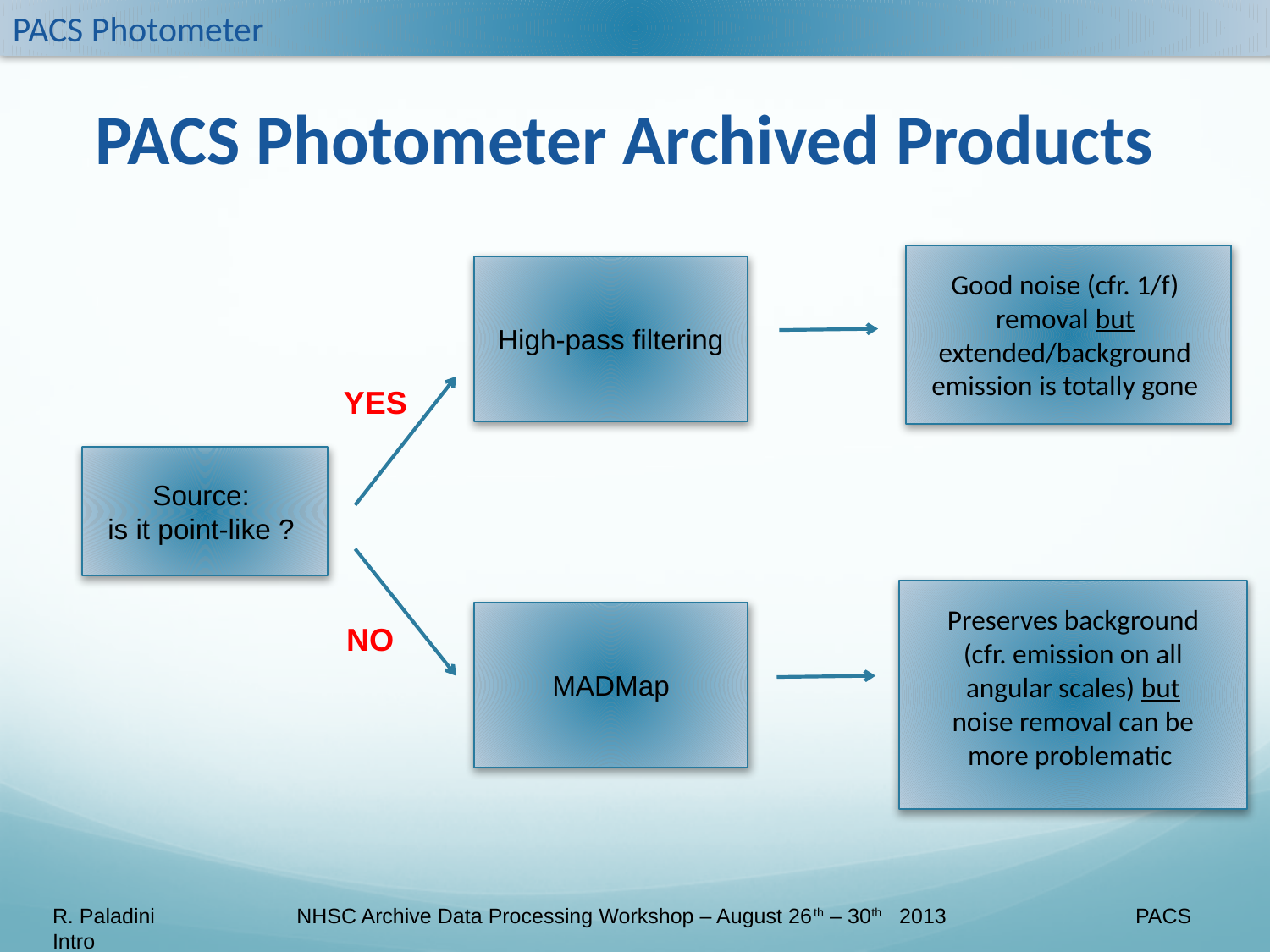

PACS Photometer
PACS Photometer Archived Products

High-pass filtering
YES
Source:
is it point-like ?
MADMap
NO
Good noise (cfr. 1/f) removal but extended/background emission is totally gone

Preserves background (cfr. emission on all angular scales) but noise removal can be more problematic
R. Paladini                        NHSC Archive Data Processing Workshop – August 26th – 30th   2013                                PACS Intro